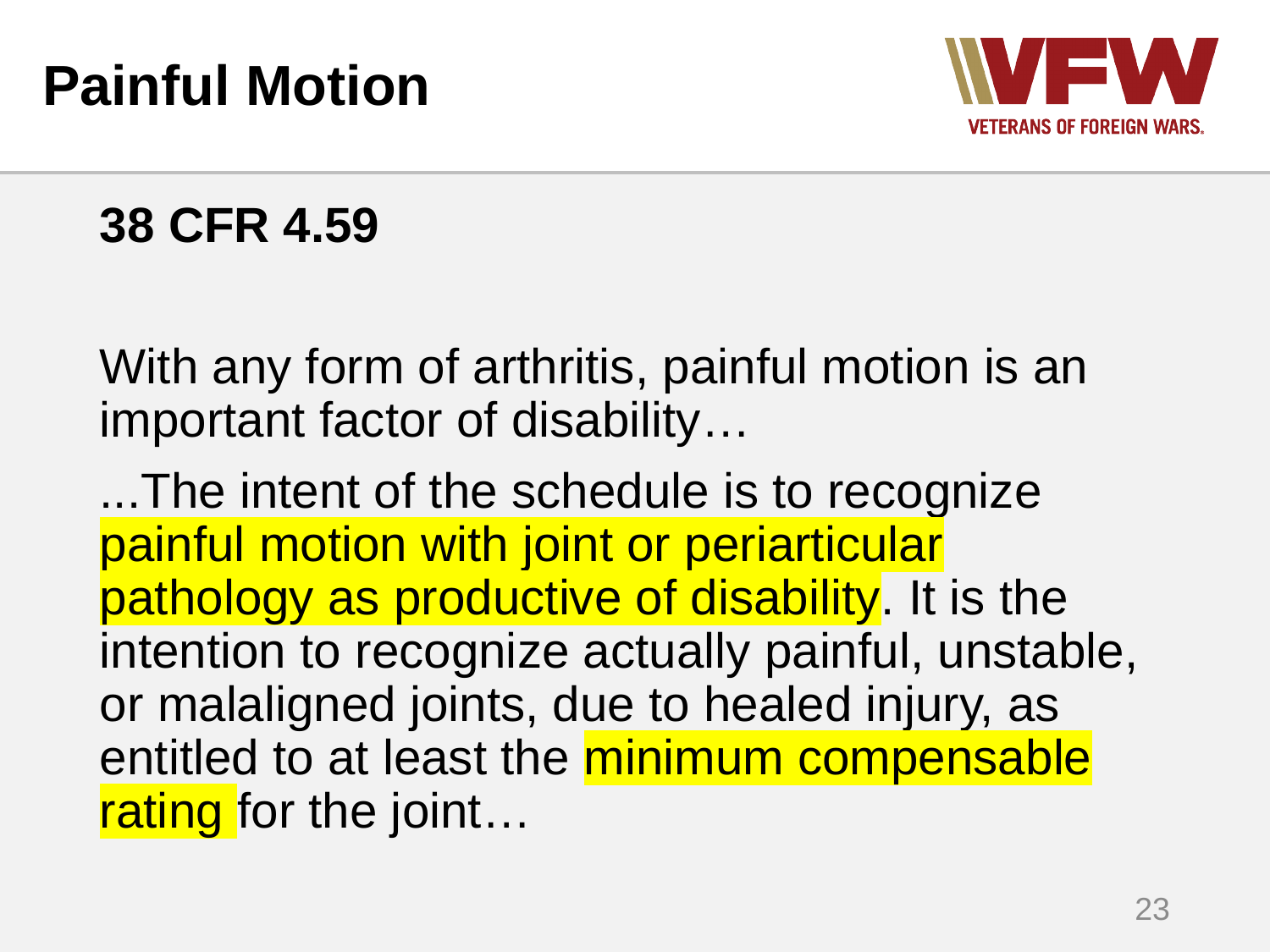

# Painful Motion
38 CFR 4.59

With any form of arthritis, painful motion is an important factor of disability…
...The intent of the schedule is to recognize painful motion with joint or periarticular pathology as productive of disability. It is the intention to recognize actually painful, unstable, or malaligned joints, due to healed injury, as entitled to at least the minimum compensable rating for the joint…
23